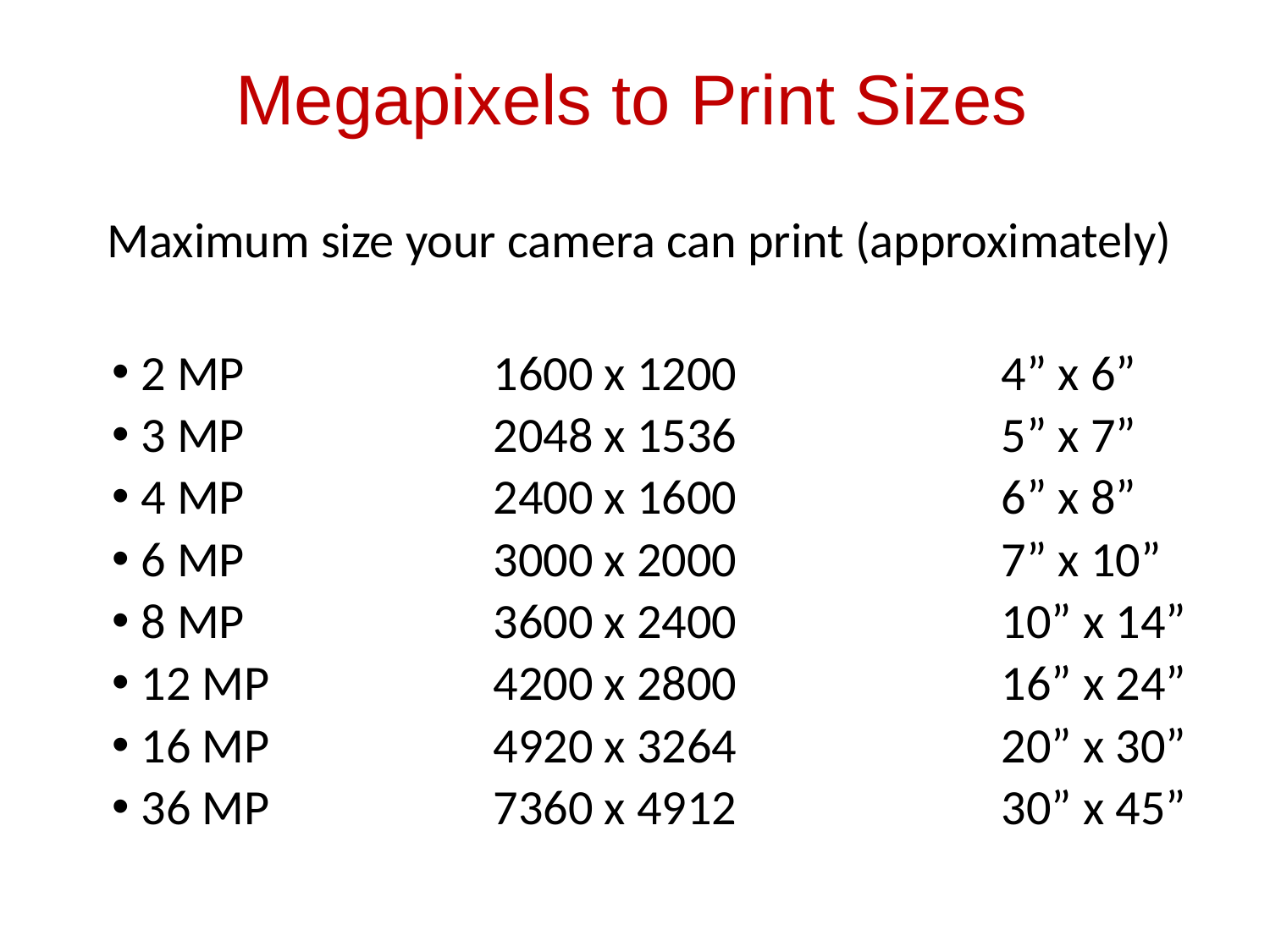

# Megapixels to Print Sizes
Maximum size your camera can print (approximately)

 2 MP 		1600 x 1200 		4” x 6”
 3 MP		2048 x 1536 		5” x 7”
 4 MP		2400 x 1600 		6” x 8”
 6 MP		3000 x 2000			7” x 10”
 8 MP		3600 x 2400			10” x 14”
 12 MP		4200 x 2800  		16” x 24”
 16 MP		4920 x 3264			20” x 30”
 36 MP		7360 x 4912			30” x 45”